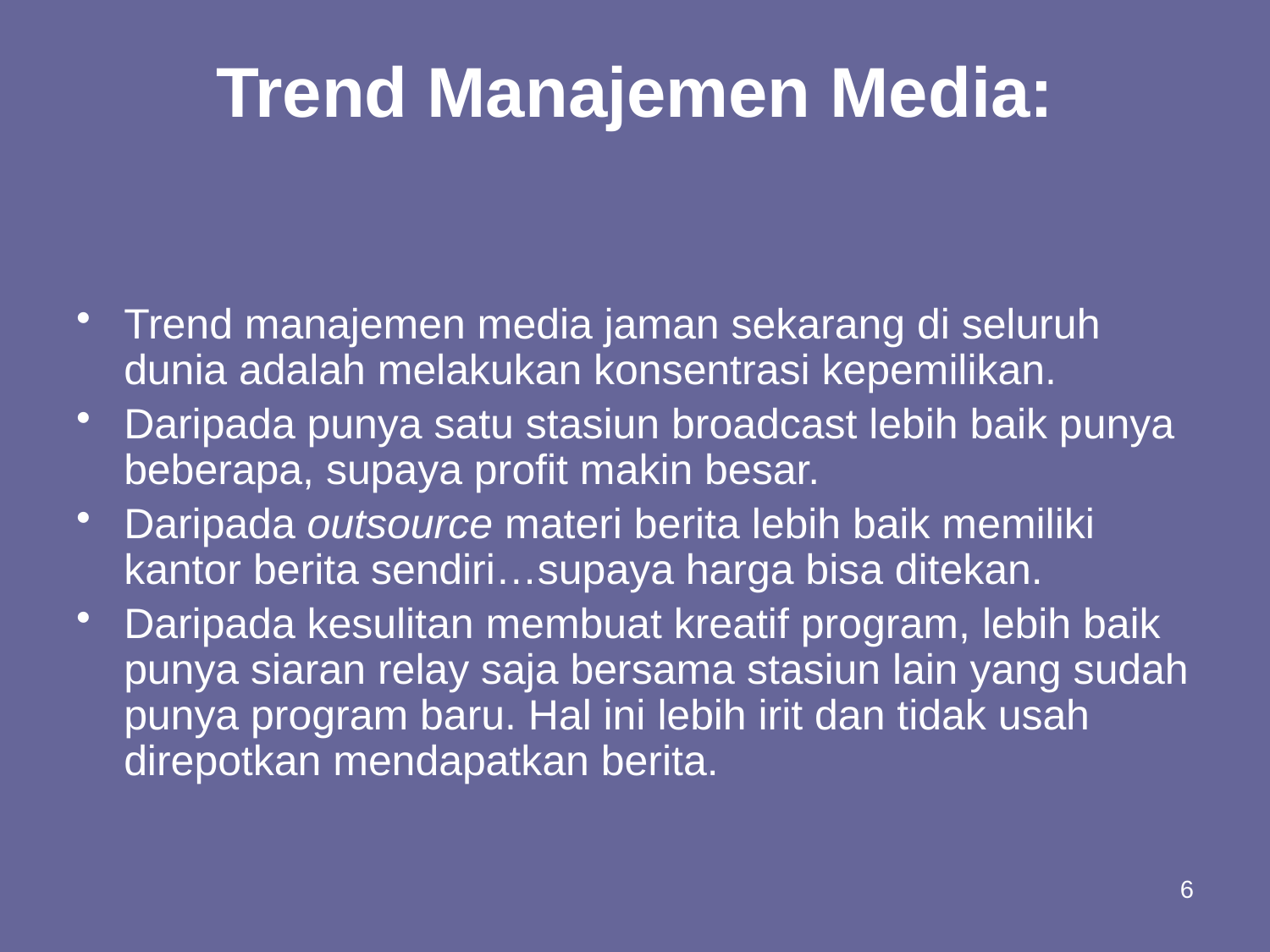

# Trend Manajemen Media:
Trend manajemen media jaman sekarang di seluruh dunia adalah melakukan konsentrasi kepemilikan.
Daripada punya satu stasiun broadcast lebih baik punya beberapa, supaya profit makin besar.
Daripada outsource materi berita lebih baik memiliki kantor berita sendiri…supaya harga bisa ditekan.
Daripada kesulitan membuat kreatif program, lebih baik punya siaran relay saja bersama stasiun lain yang sudah punya program baru. Hal ini lebih irit dan tidak usah direpotkan mendapatkan berita.

6